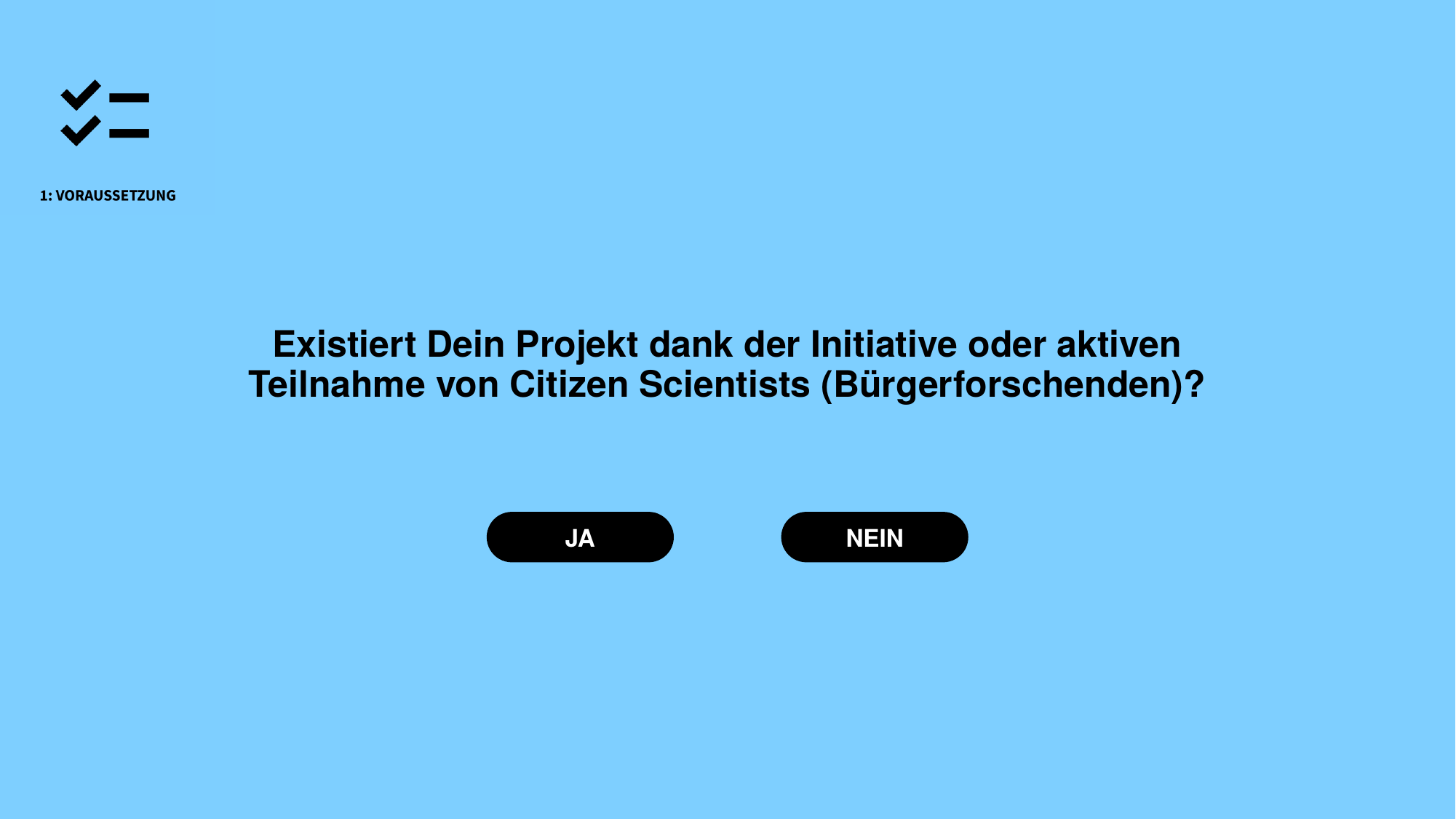

Existiert Dein Projekt dank der Initiative oder aktiven Teilnahme von Citizen Scientists (Bürgerforschenden)?
JA
NEIN